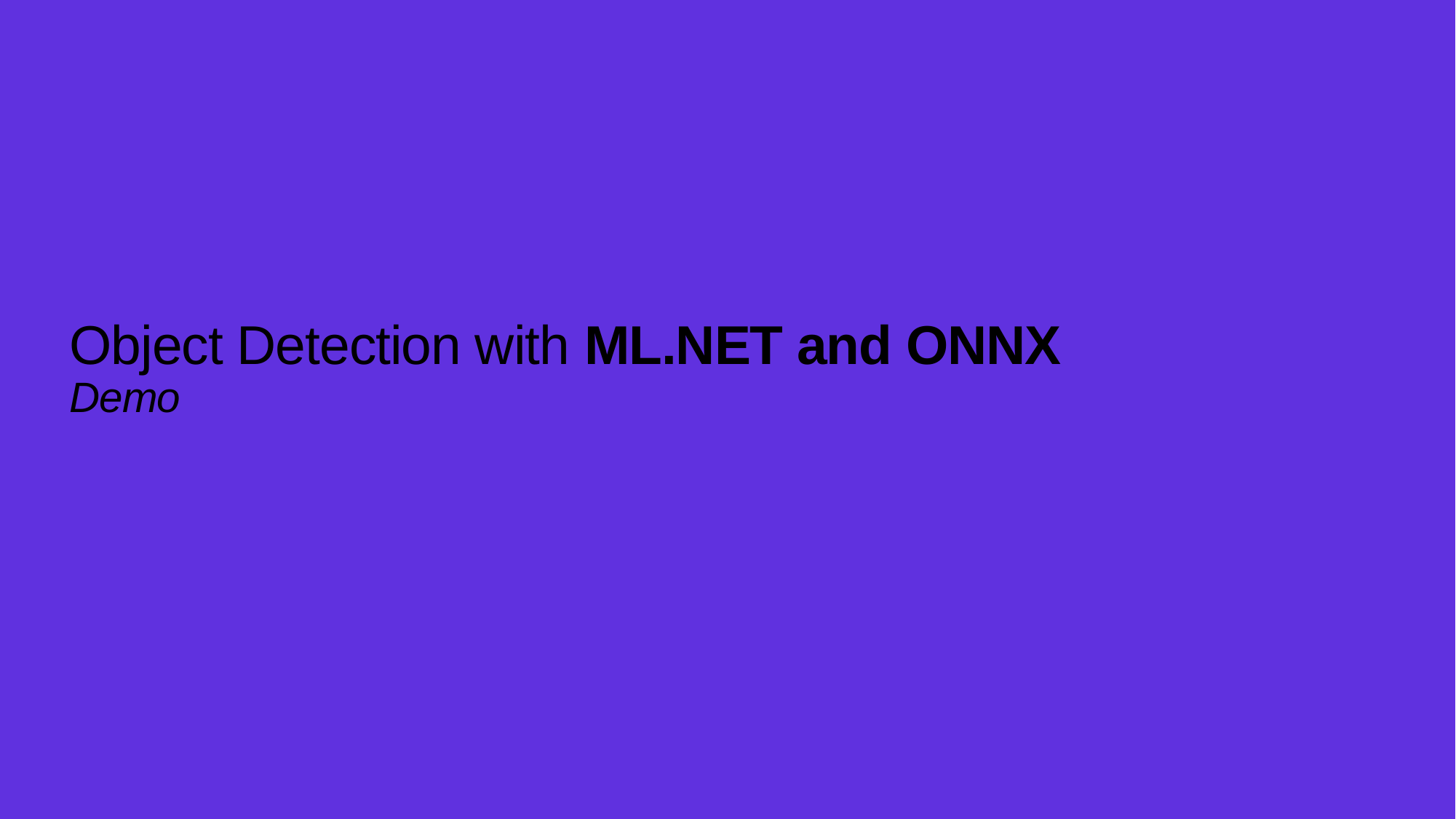

# Object Detection with ML.NET and ONNX Demo